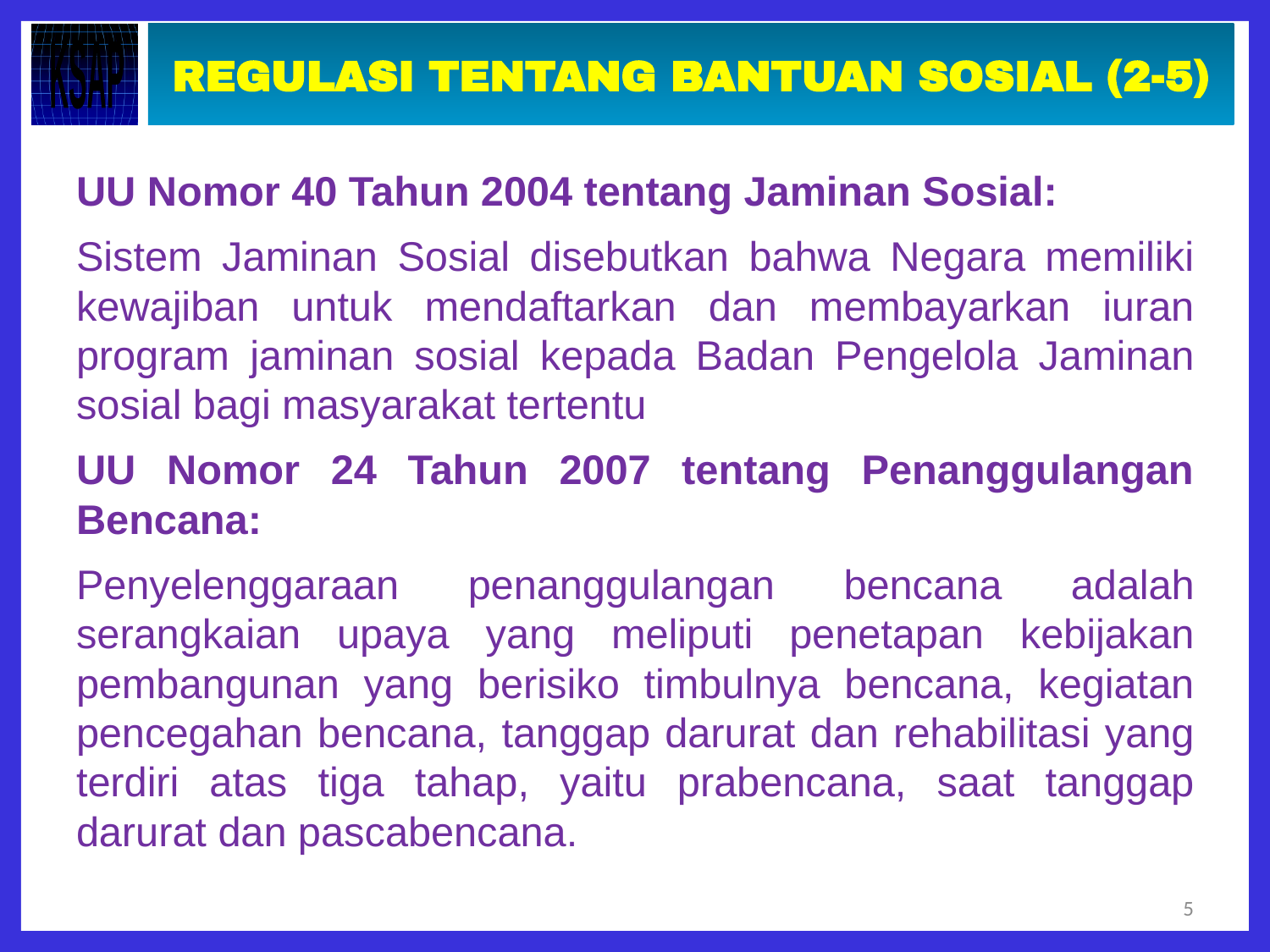

# REGULASI TENTANG BANTUAN SOSIAL (2-5)
UU Nomor 40 Tahun 2004 tentang Jaminan Sosial:
Sistem Jaminan Sosial disebutkan bahwa Negara memiliki kewajiban untuk mendaftarkan dan membayarkan iuran program jaminan sosial kepada Badan Pengelola Jaminan sosial bagi masyarakat tertentu
UU Nomor 24 Tahun 2007 tentang Penanggulangan Bencana:
Penyelenggaraan penanggulangan bencana adalah serangkaian upaya yang meliputi penetapan kebijakan pembangunan yang berisiko timbulnya bencana, kegiatan pencegahan bencana, tanggap darurat dan rehabilitasi yang terdiri atas tiga tahap, yaitu prabencana, saat tanggap darurat dan pascabencana.

5